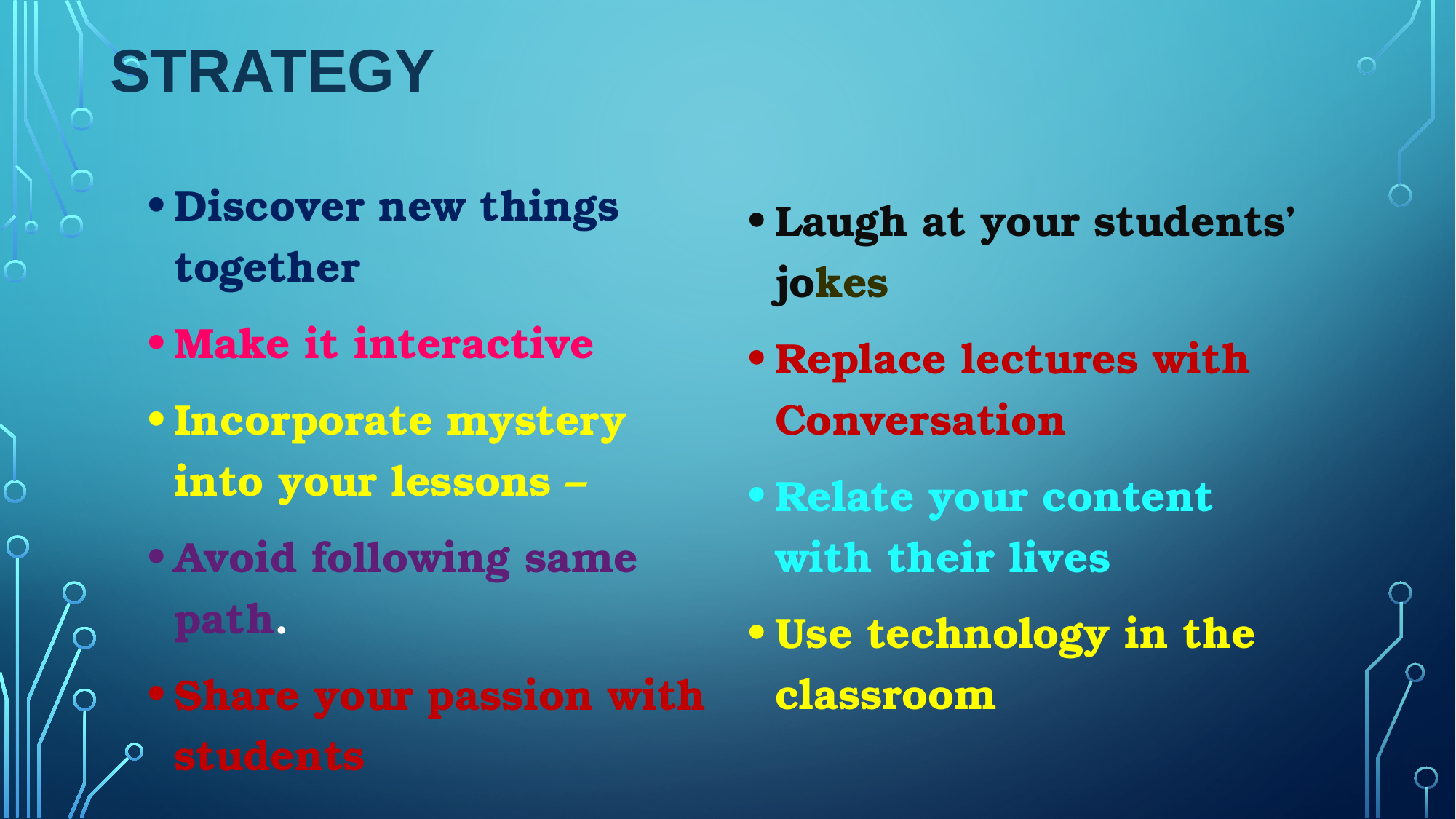

# Strategy
Discover new things together
Make it interactive
Incorporate mystery into your lessons –
Avoid following same path.
Share your passion with students
Laugh at your students’ jokes
Replace lectures with Conversation
Relate your content with their lives
Use technology in the classroom